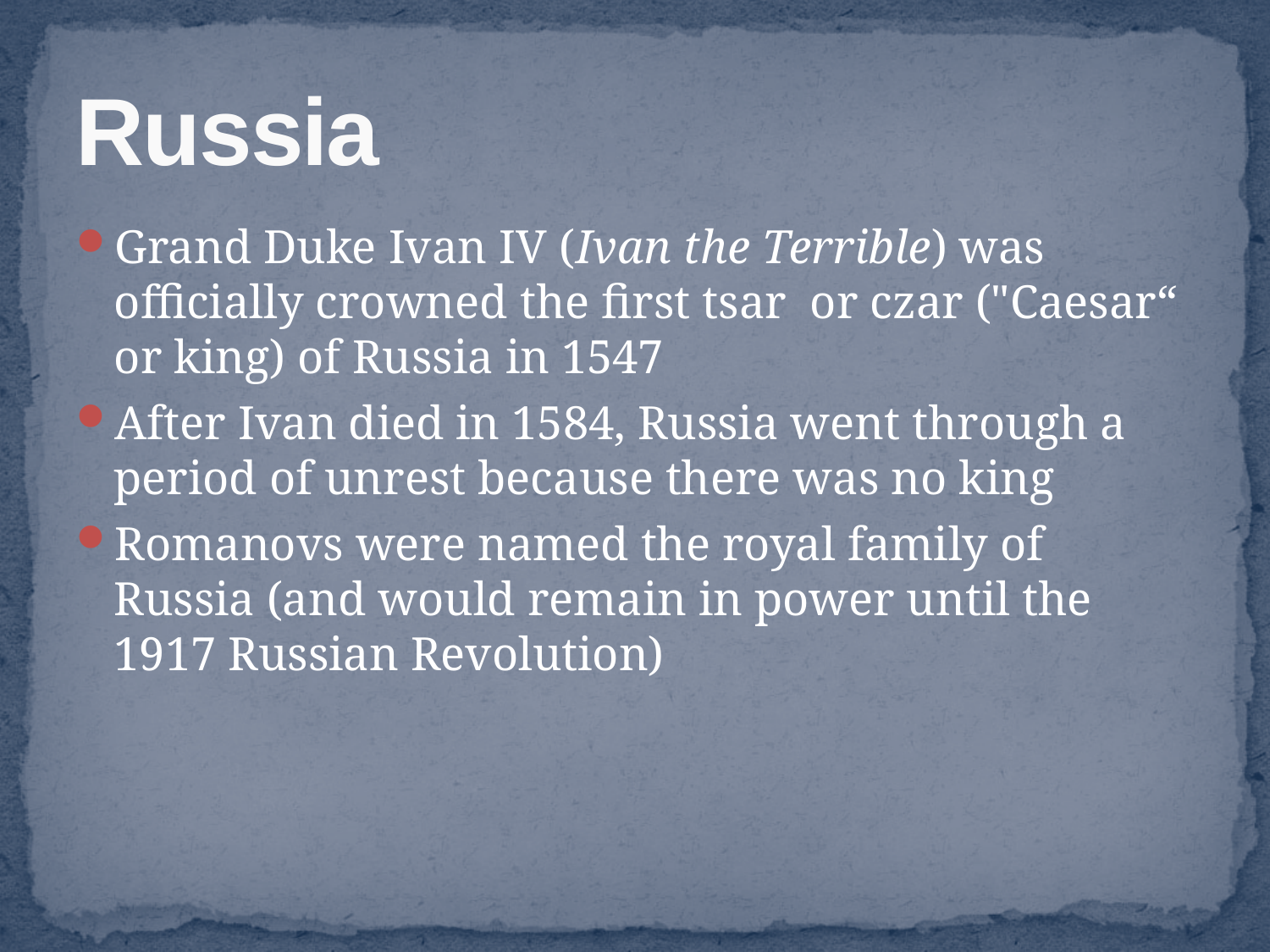

# Russia
Grand Duke Ivan IV (Ivan the Terrible) was officially crowned the first tsar  or czar ("Caesar“ or king) of Russia in 1547
After Ivan died in 1584, Russia went through a period of unrest because there was no king
Romanovs were named the royal family of Russia (and would remain in power until the 1917 Russian Revolution)